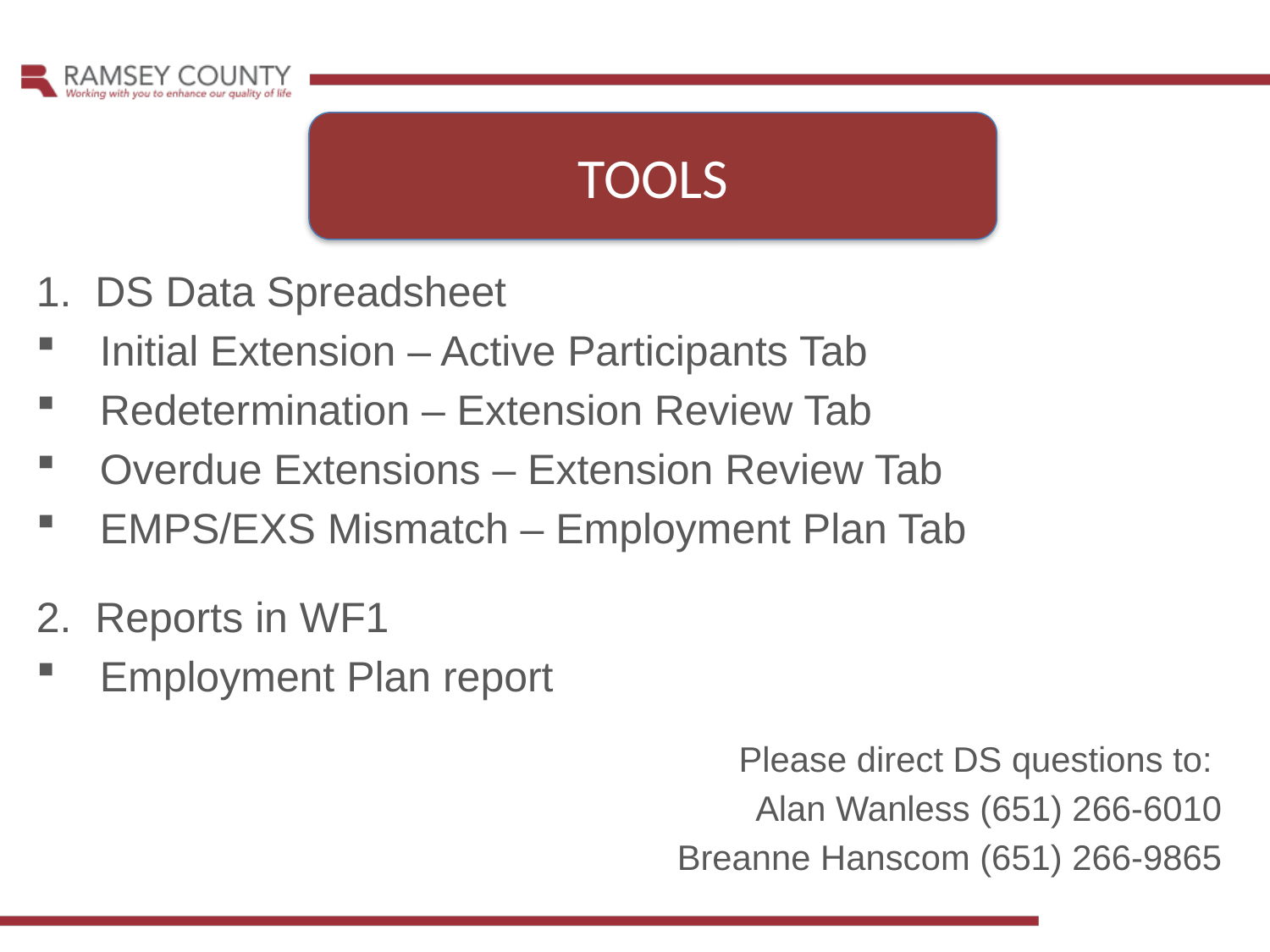

TOOLS
1.  DS Data Spreadsheet
Initial Extension – Active Participants Tab
Redetermination – Extension Review Tab
Overdue Extensions – Extension Review Tab
EMPS/EXS Mismatch – Employment Plan Tab

2.  Reports in WF1
Employment Plan report

Please direct DS questions to:
Alan Wanless (651) 266-6010
Breanne Hanscom (651) 266-9865